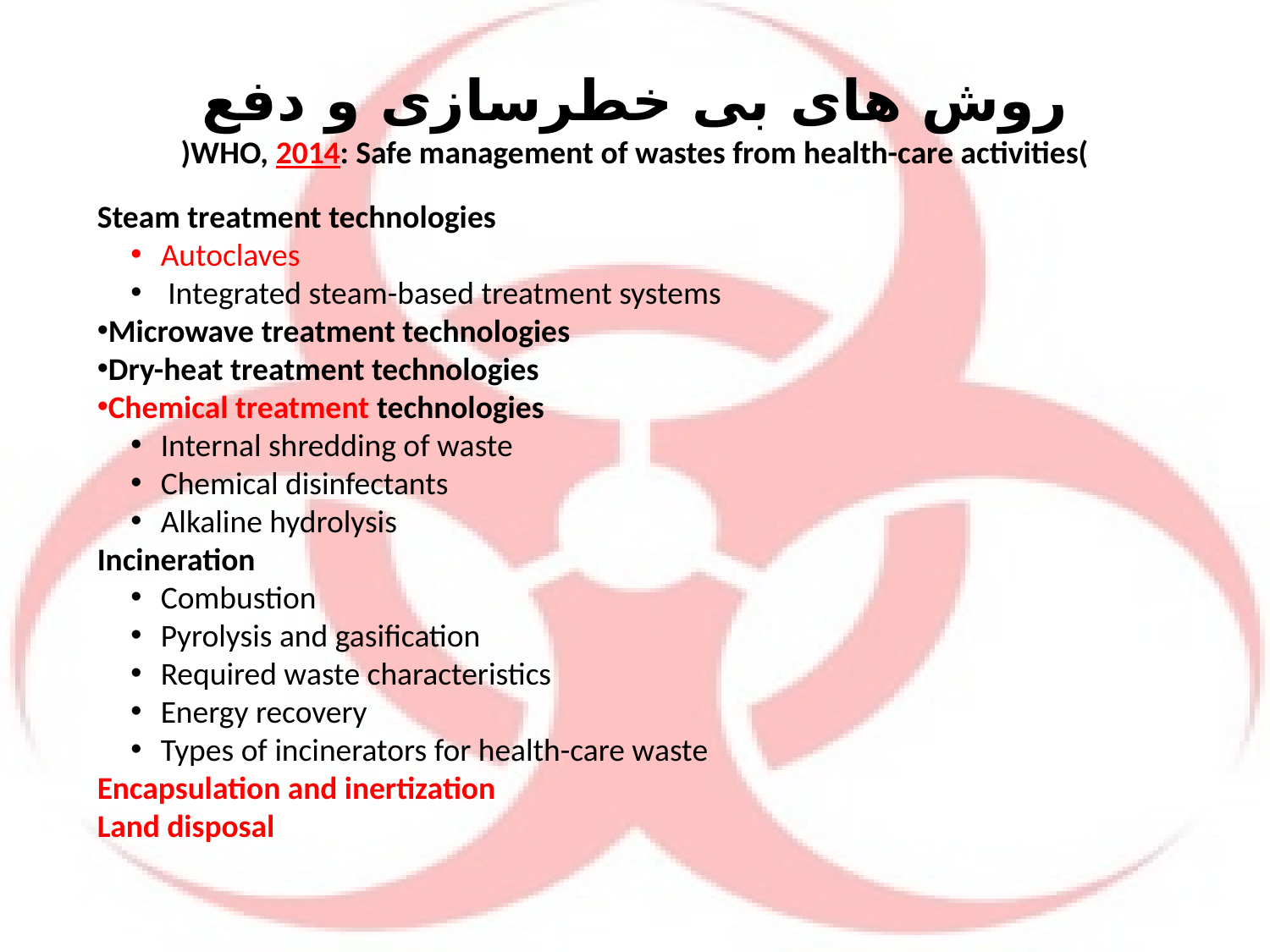

# روش های بی خطرسازی و دفع )WHO, 2014: Safe management of wastes from health-care activities(
Steam treatment technologies
Autoclaves
 Integrated steam-based treatment systems
Microwave treatment technologies
Dry-heat treatment technologies
Chemical treatment technologies
Internal shredding of waste
Chemical disinfectants
Alkaline hydrolysis
Incineration
Combustion
Pyrolysis and gasification
Required waste characteristics
Energy recovery
Types of incinerators for health-care waste
Encapsulation and inertization
Land disposal